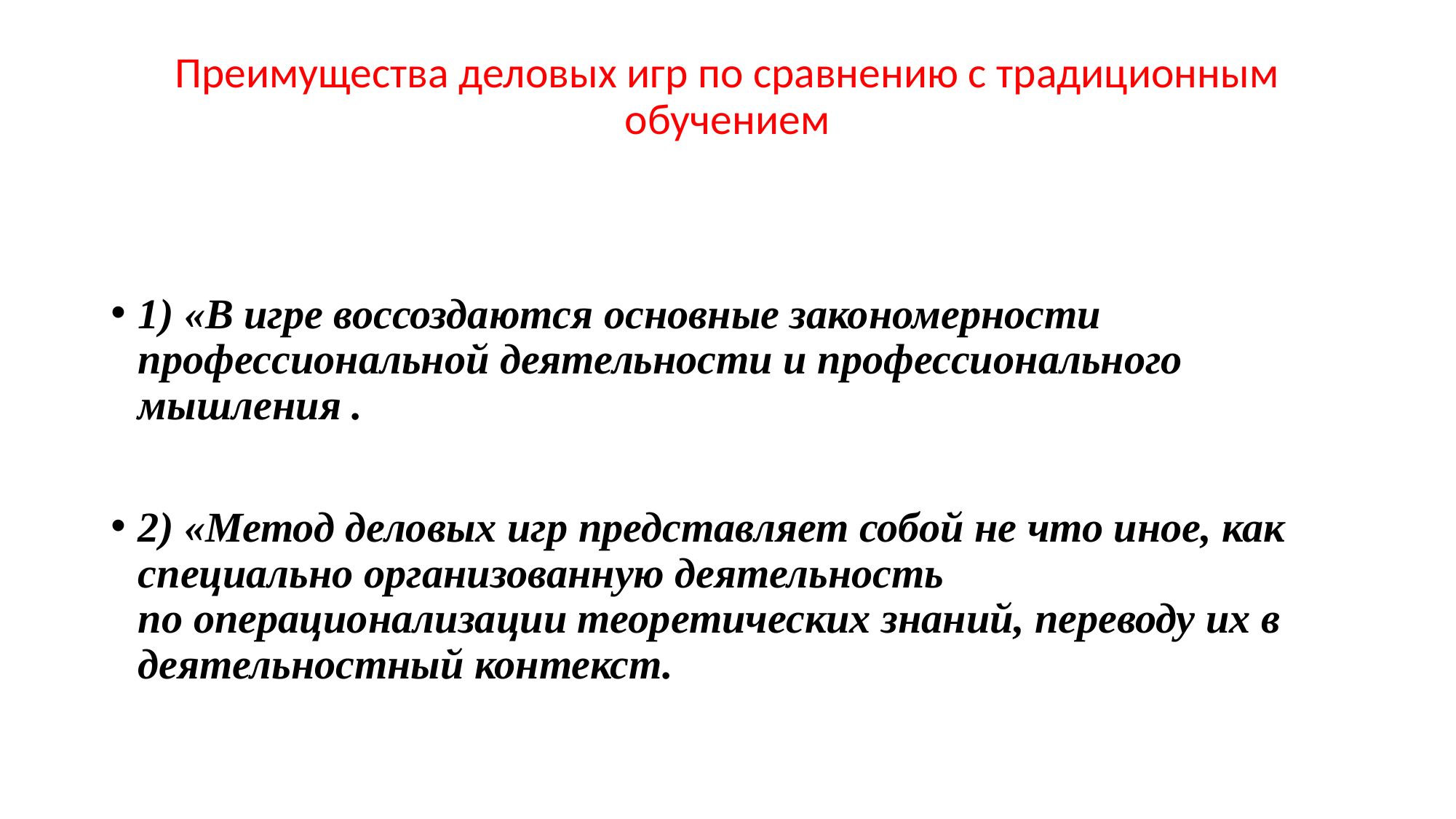

# Преимущества деловых игр по сравнению с традиционным обучением
1) «В игре воссоздаются основные закономерности профессиональной деятельности и профессионального мышления .

2) «Метод деловых игр представляет собой не что иное, как специально организованную деятельность по операционализации теоретических знаний, переводу их в деятельностный контекст.